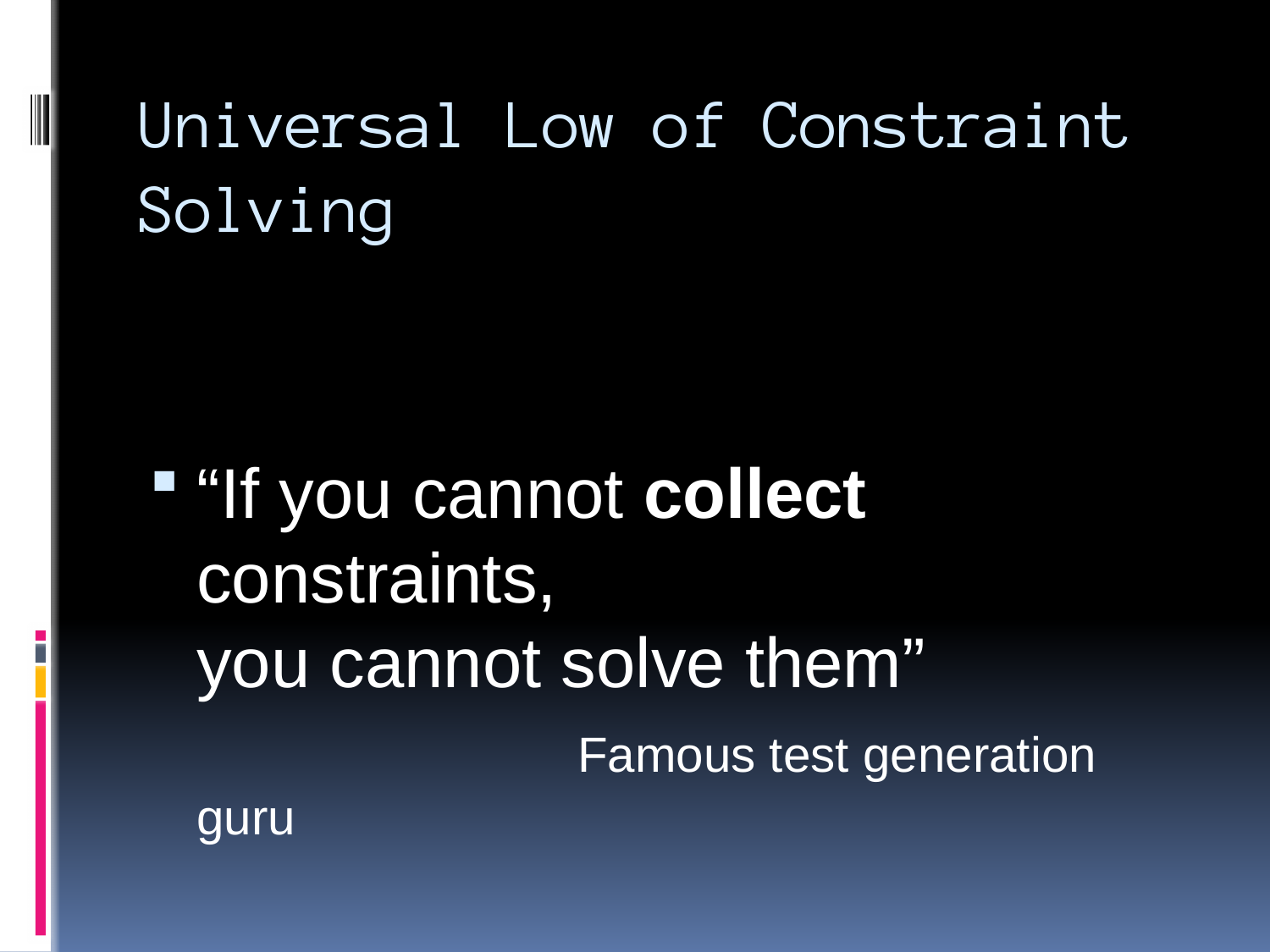

# Universal Low of Constraint Solving

“If you cannot collect constraints,
you cannot solve them”
			Famous test generation guru